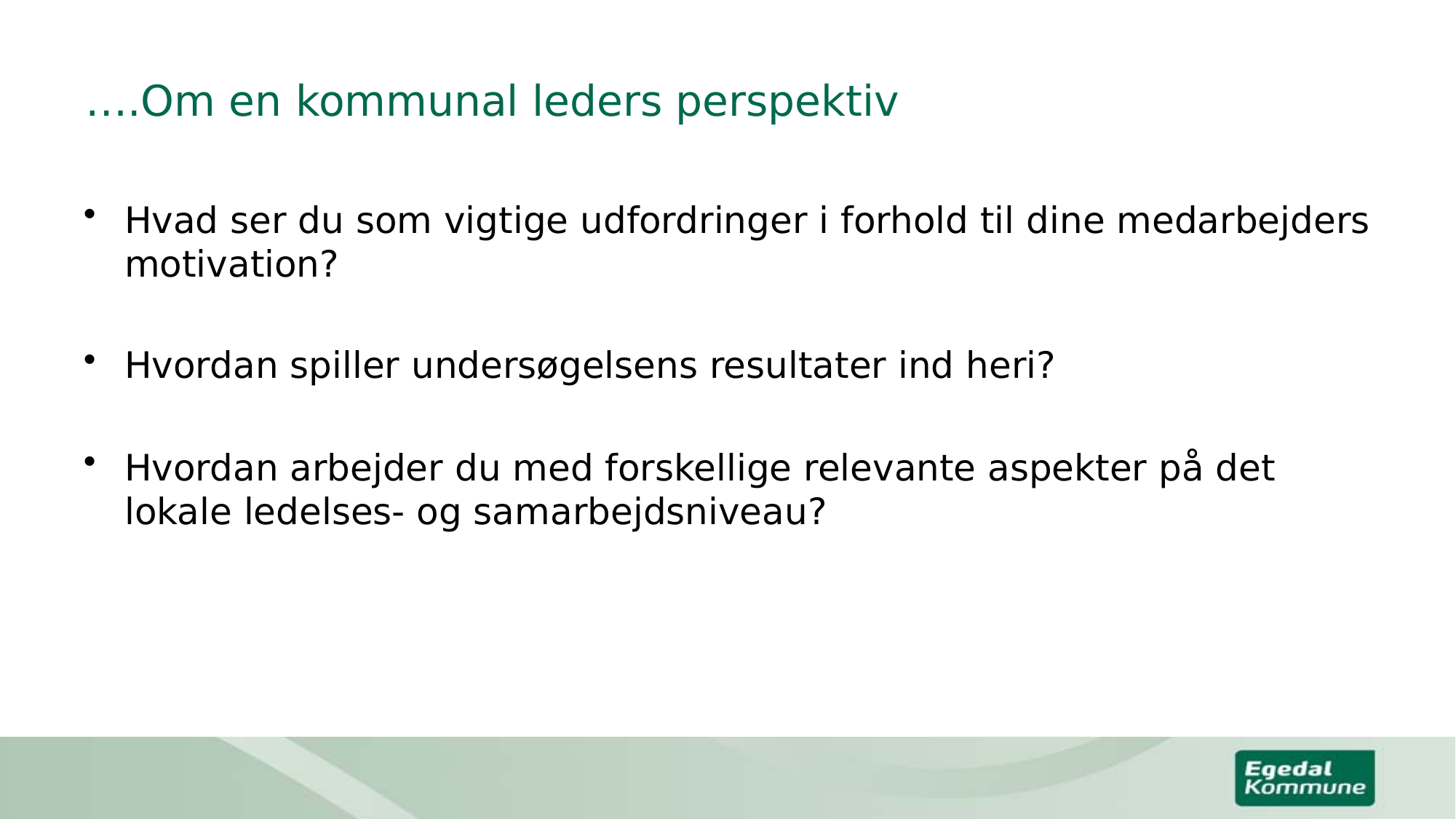

# ….Om en kommunal leders perspektiv
Hvad ser du som vigtige udfordringer i forhold til dine medarbejders motivation?

Hvordan spiller undersøgelsens resultater ind heri?

Hvordan arbejder du med forskellige relevante aspekter på det lokale ledelses- og samarbejdsniveau?